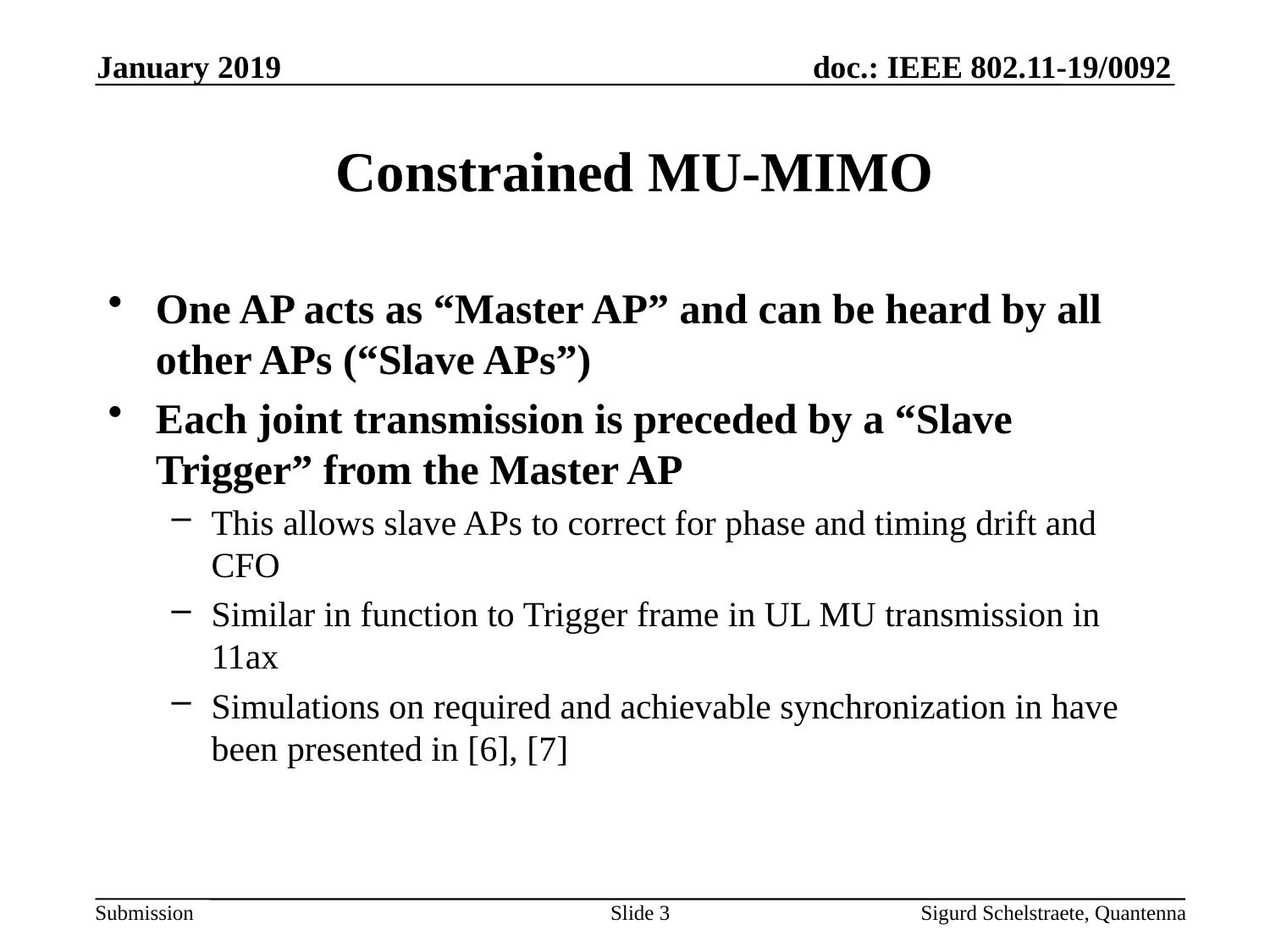

January 2019
# Constrained MU-MIMO
One AP acts as “Master AP” and can be heard by all other APs (“Slave APs”)
Each joint transmission is preceded by a “Slave Trigger” from the Master AP
This allows slave APs to correct for phase and timing drift and CFO
Similar in function to Trigger frame in UL MU transmission in 11ax
Simulations on required and achievable synchronization in have been presented in [6], [7]
Slide 3
Sigurd Schelstraete, Quantenna